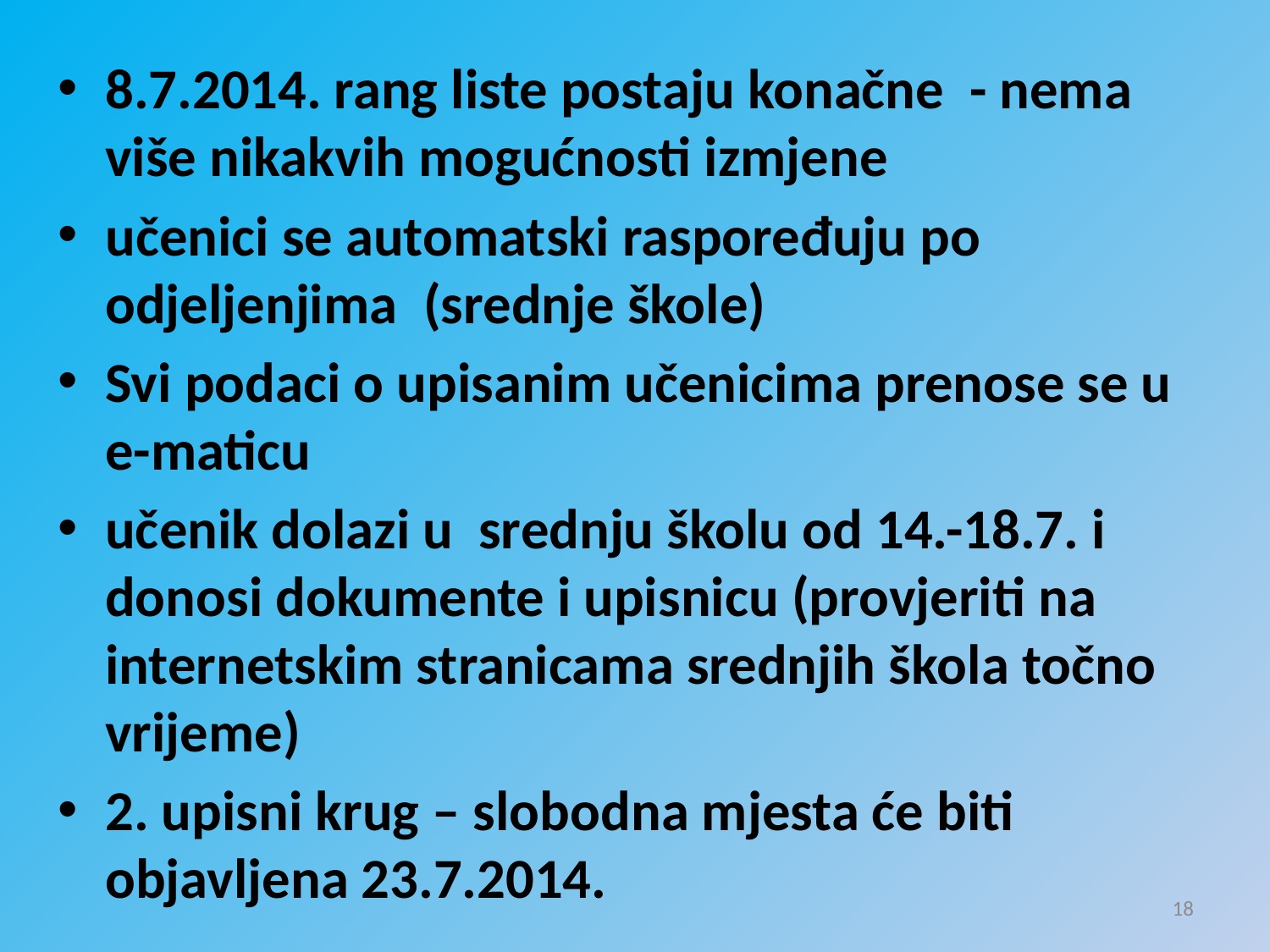

8.7.2014. rang liste postaju konačne  - nema više nikakvih mogućnosti izmjene
učenici se automatski raspoređuju po odjeljenjima  (srednje škole)
Svi podaci o upisanim učenicima prenose se u e-maticu
učenik dolazi u  srednju školu od 14.-18.7. i donosi dokumente i upisnicu (provjeriti na internetskim stranicama srednjih škola točno vrijeme)
2. upisni krug – slobodna mjesta će biti objavljena 23.7.2014.

18